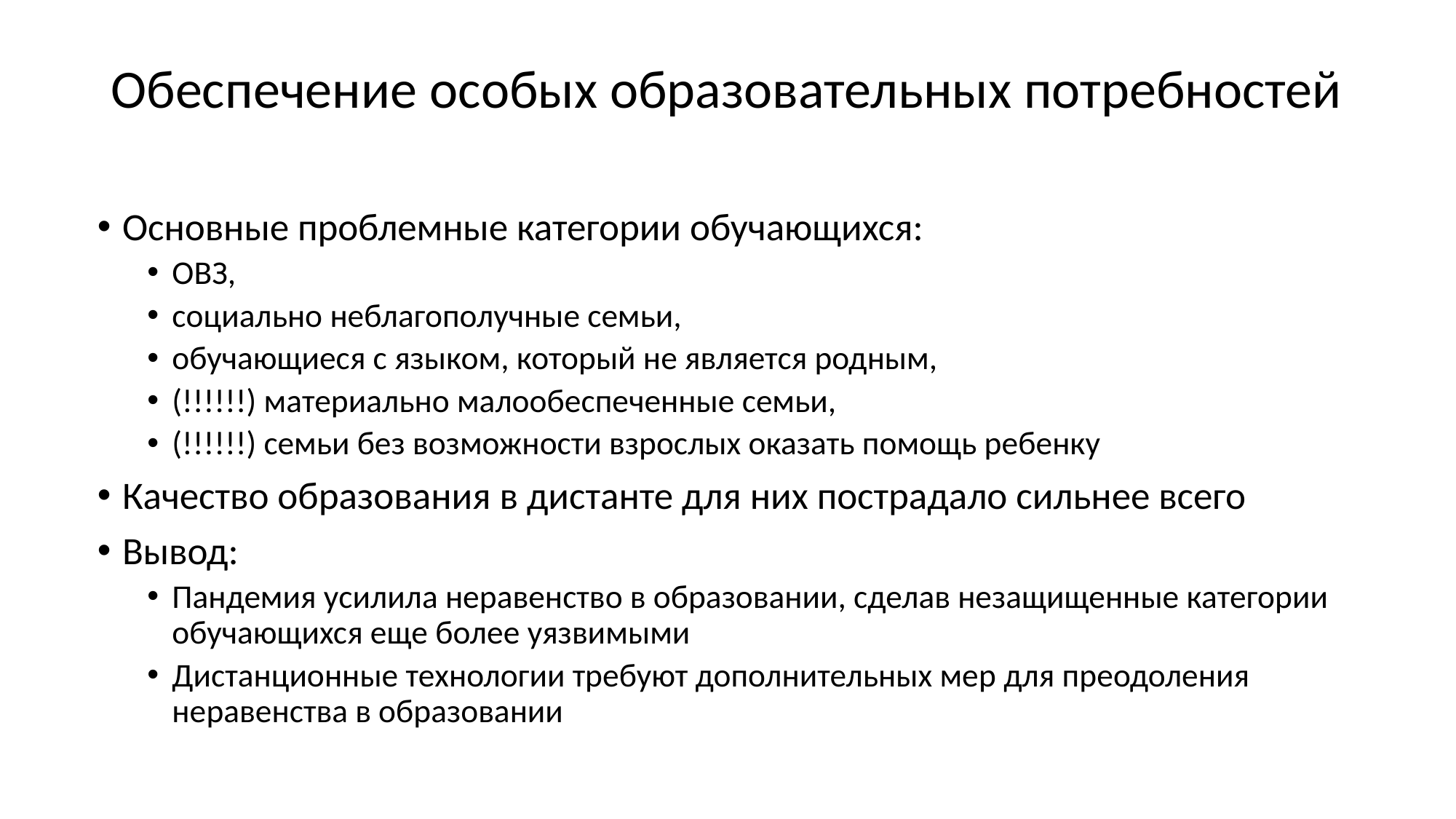

# Обеспечение особых образовательных потребностей
Основные проблемные категории обучающихся:
ОВЗ,
социально неблагополучные семьи,
обучающиеся с языком, который не является родным,
(!!!!!!) материально малообеспеченные семьи,
(!!!!!!) семьи без возможности взрослых оказать помощь ребенку
Качество образования в дистанте для них пострадало сильнее всего
Вывод:
Пандемия усилила неравенство в образовании, сделав незащищенные категории обучающихся еще более уязвимыми
Дистанционные технологии требуют дополнительных мер для преодоления неравенства в образовании